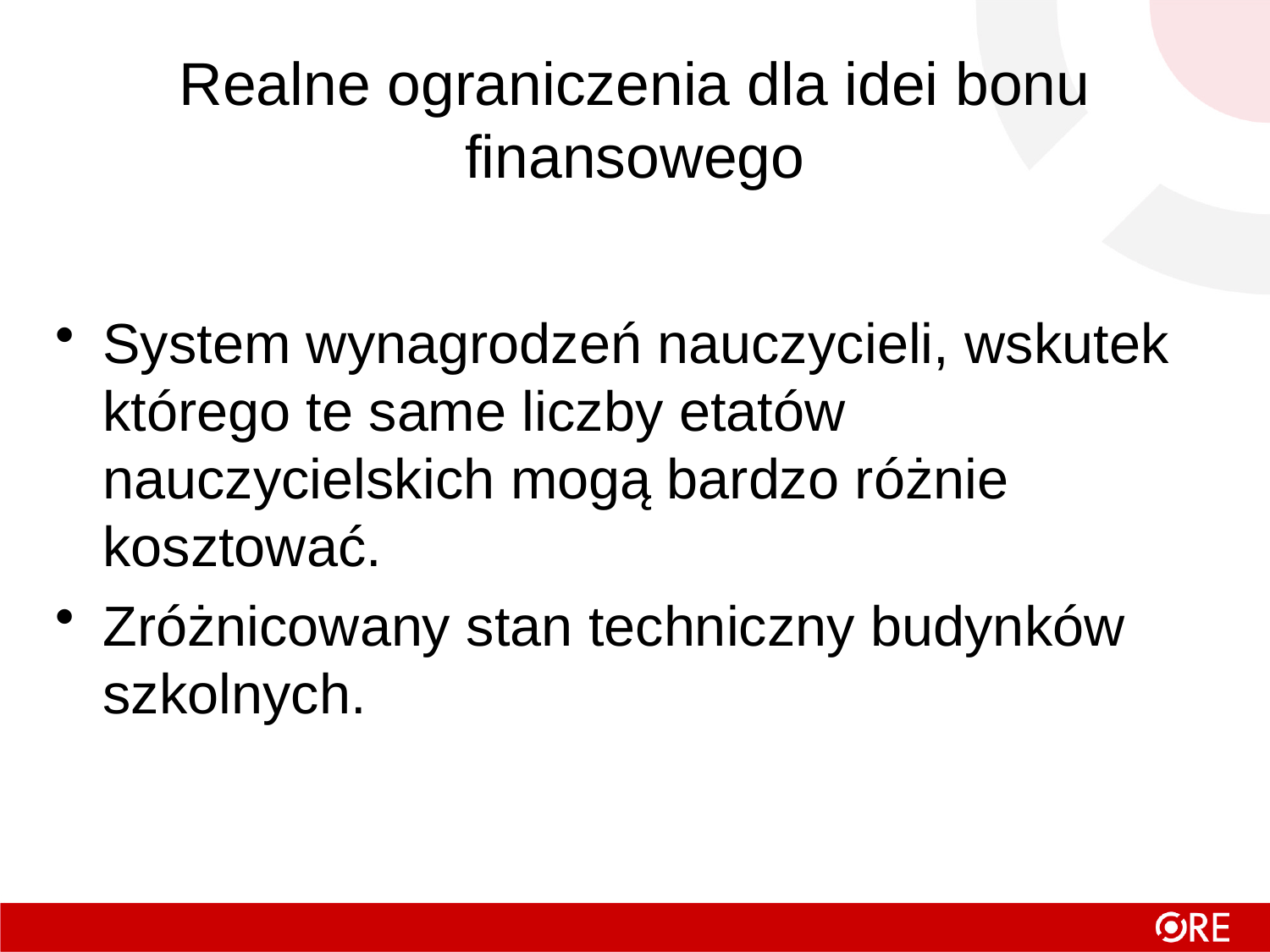

# Realne ograniczenia dla idei bonu finansowego
System wynagrodzeń nauczycieli, wskutek którego te same liczby etatów nauczycielskich mogą bardzo różnie kosztować.
Zróżnicowany stan techniczny budynków szkolnych.